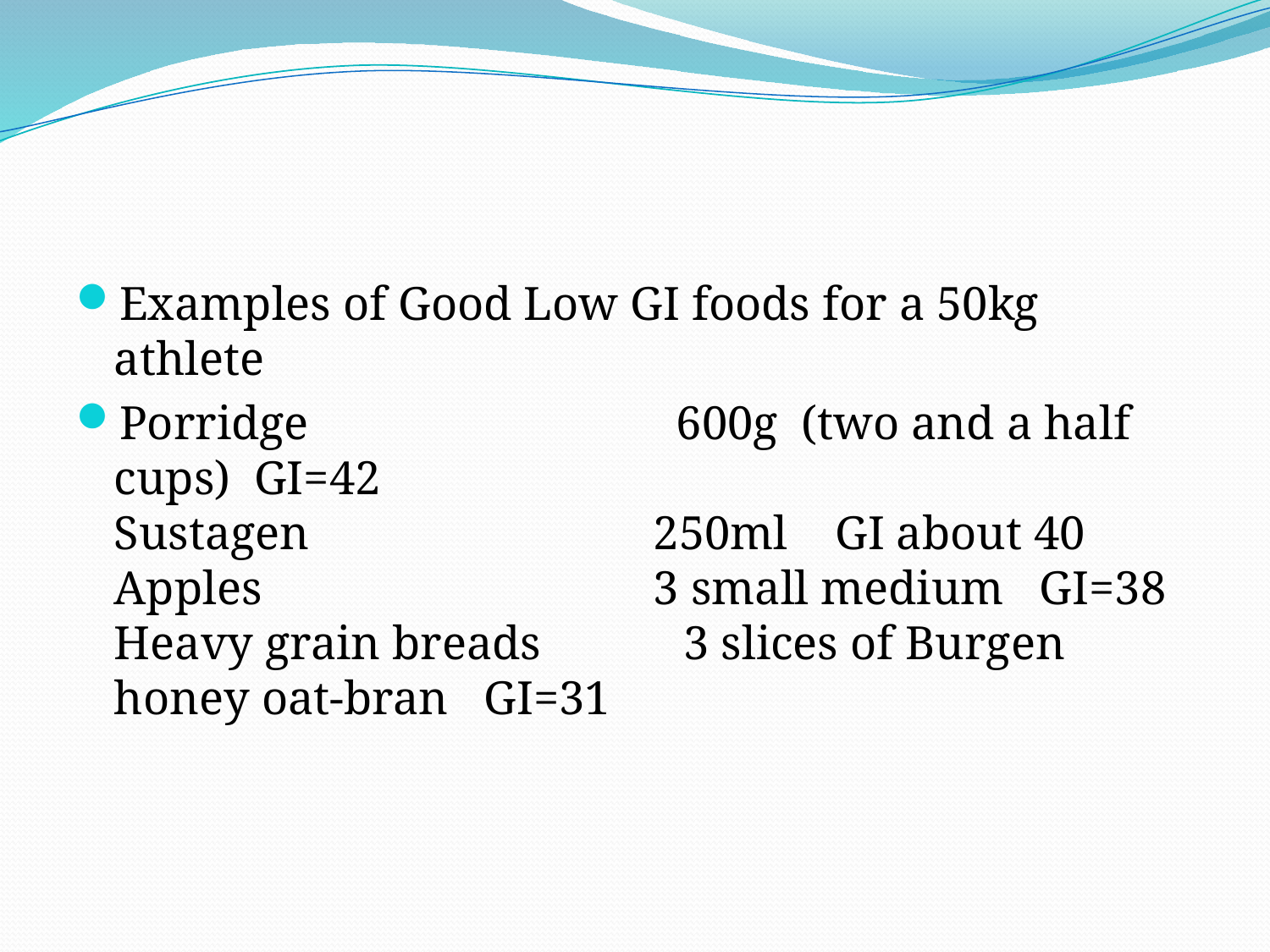

#
Examples of Good Low GI foods for a 50kg athlete
Porridge                               600g  (two and a half cups)  GI=42
Sustagen                             250ml    GI about 40
Apples                                 3 small medium   GI=38
Heavy grain breads            3 slices of Burgen honey oat-bran   GI=31